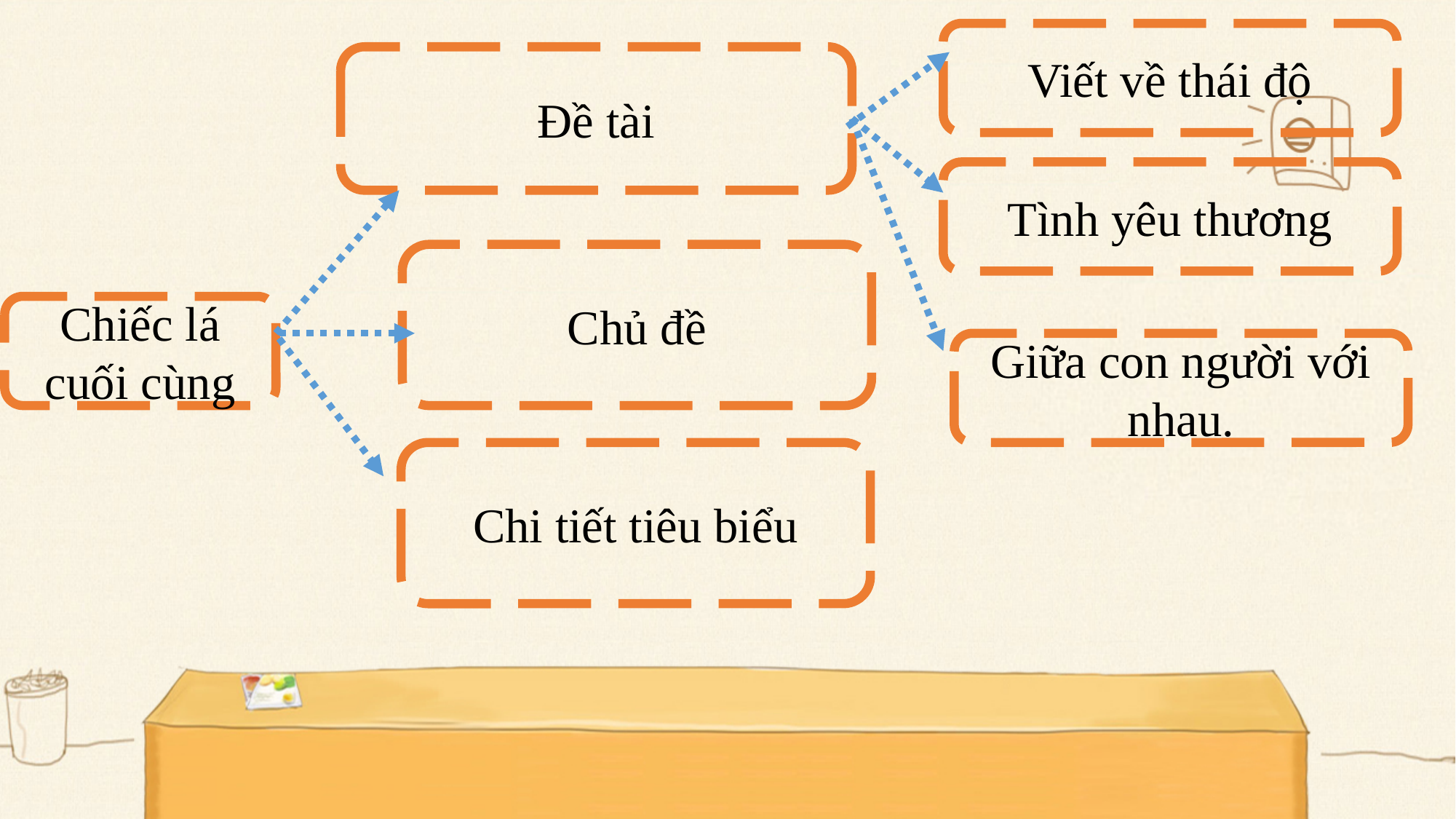

Viết về thái độ
Đề tài
Tình yêu thương
Chủ đề
Chiếc lá cuối cùng
Giữa con người với nhau.
Chi tiết tiêu biểu